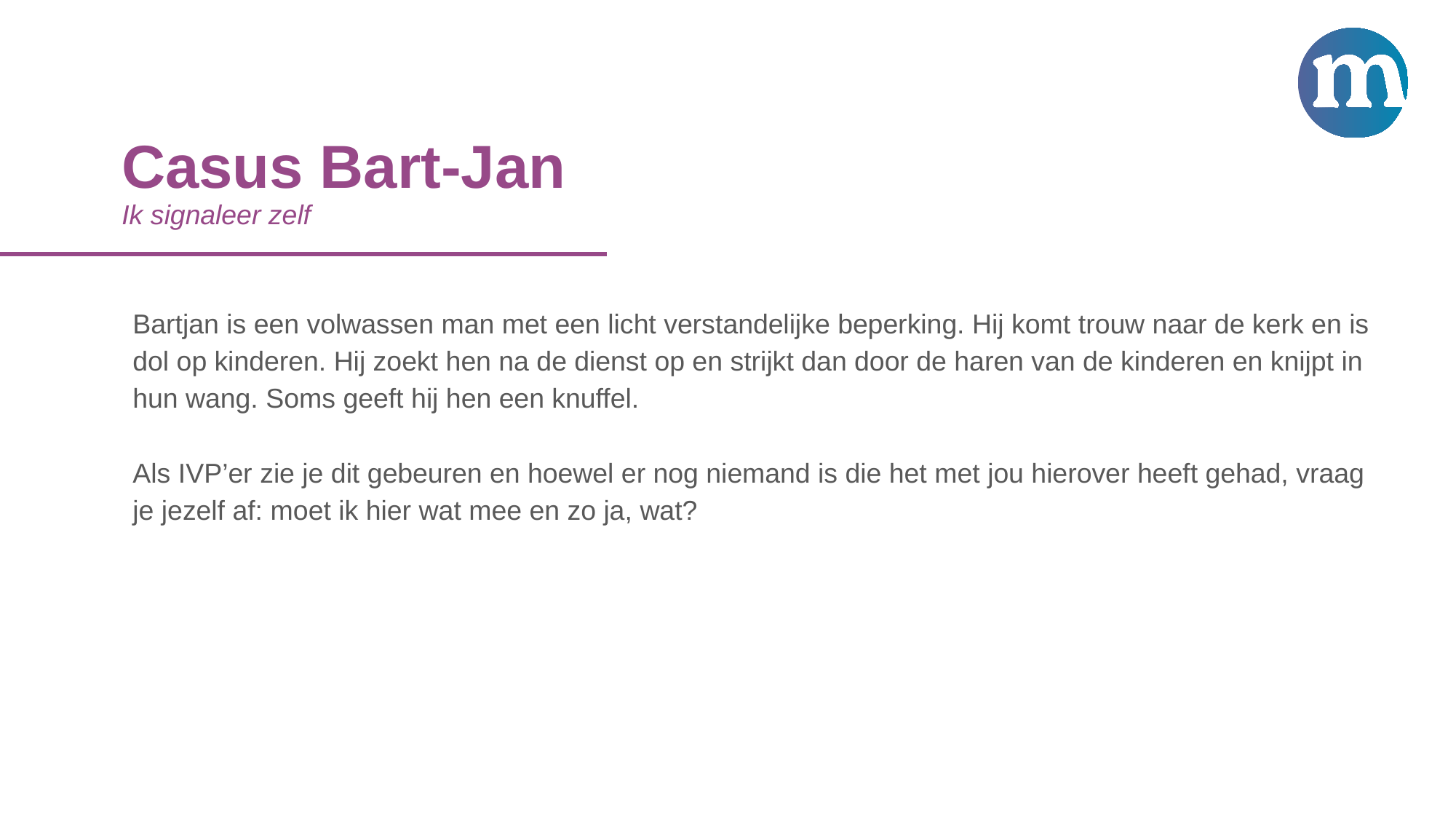

# Casus Bart-Jan Ik signaleer zelf
Bartjan is een volwassen man met een licht verstandelijke beperking. Hij komt trouw naar de kerk en is dol op kinderen. Hij zoekt hen na de dienst op en strijkt dan door de haren van de kinderen en knijpt in hun wang. Soms geeft hij hen een knuffel.

Als IVP’er zie je dit gebeuren en hoewel er nog niemand is die het met jou hierover heeft gehad, vraag je jezelf af: moet ik hier wat mee en zo ja, wat?